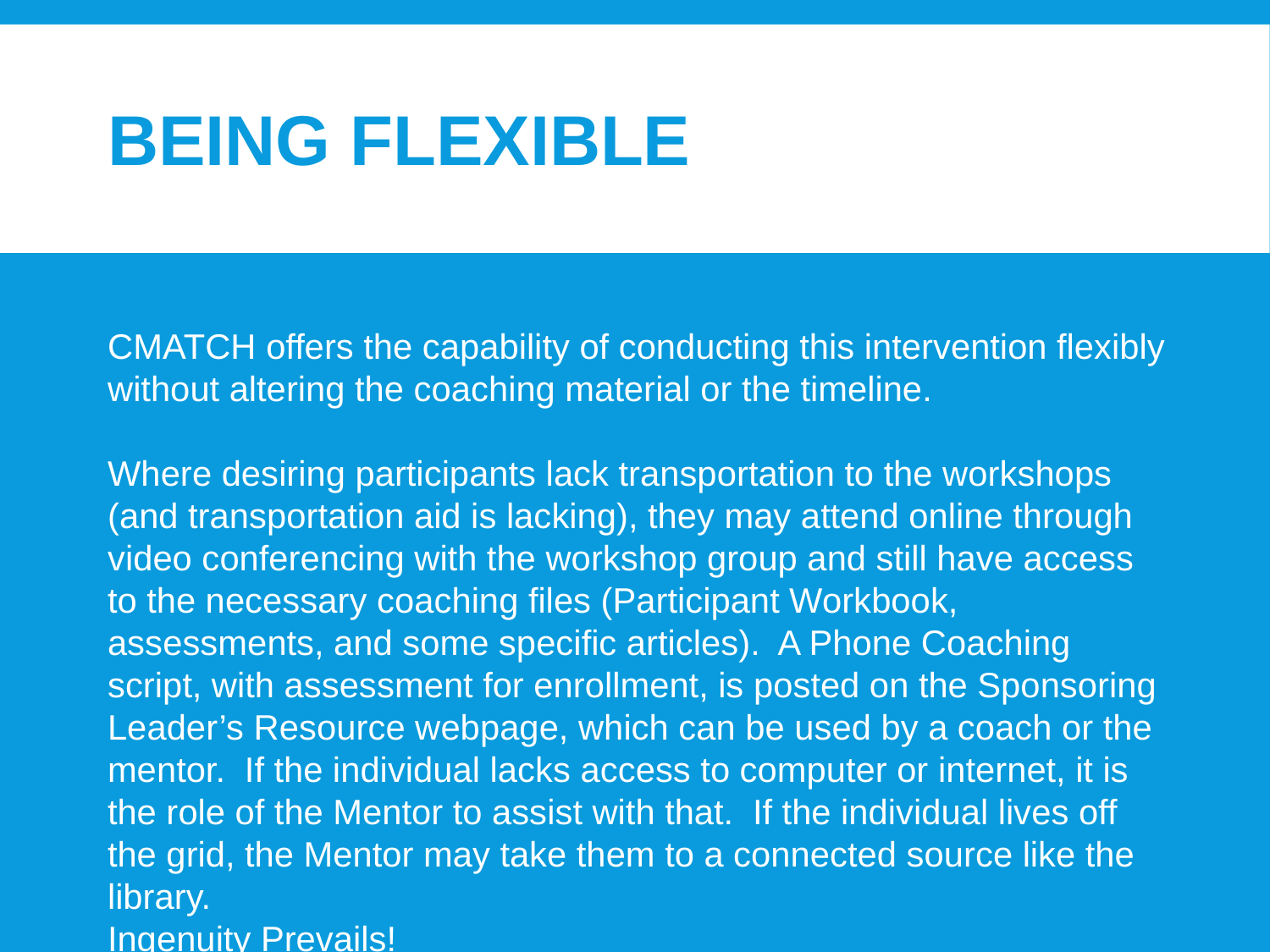

# Being flexible
CMATCH offers the capability of conducting this intervention flexibly without altering the coaching material or the timeline.

Where desiring participants lack transportation to the workshops (and transportation aid is lacking), they may attend online through video conferencing with the workshop group and still have access to the necessary coaching files (Participant Workbook, assessments, and some specific articles).  A Phone Coaching script, with assessment for enrollment, is posted on the Sponsoring Leader’s Resource webpage, which can be used by a coach or the mentor.  If the individual lacks access to computer or internet, it is the role of the Mentor to assist with that.  If the individual lives off the grid, the Mentor may take them to a connected source like the library.
Ingenuity Prevails!